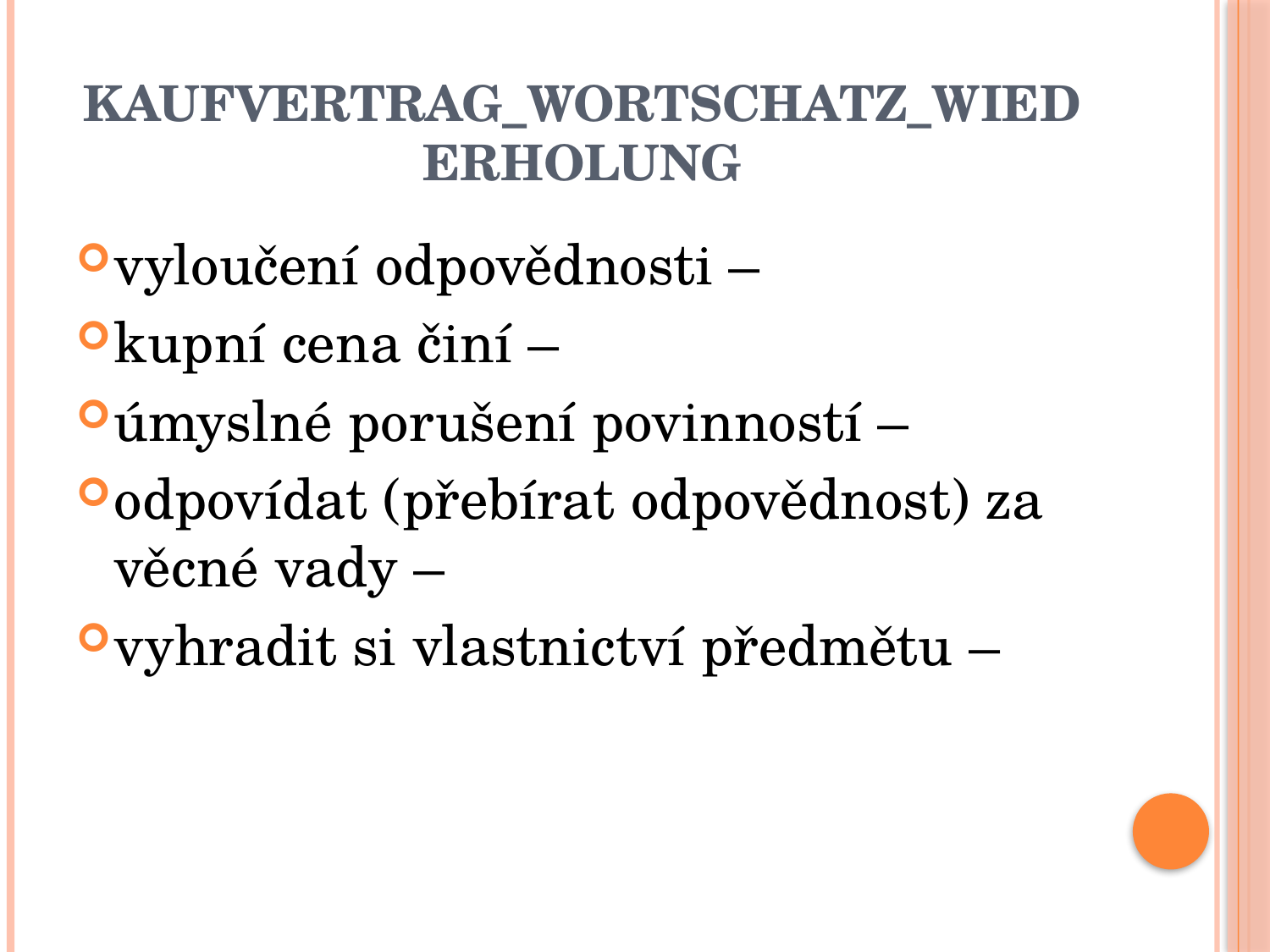

# Kaufvertrag_wortschatz_wiederholung
vyloučení odpovědnosti –
kupní cena činí –
úmyslné porušení povinností –
odpovídat (přebírat odpovědnost) za věcné vady –
vyhradit si vlastnictví předmětu –